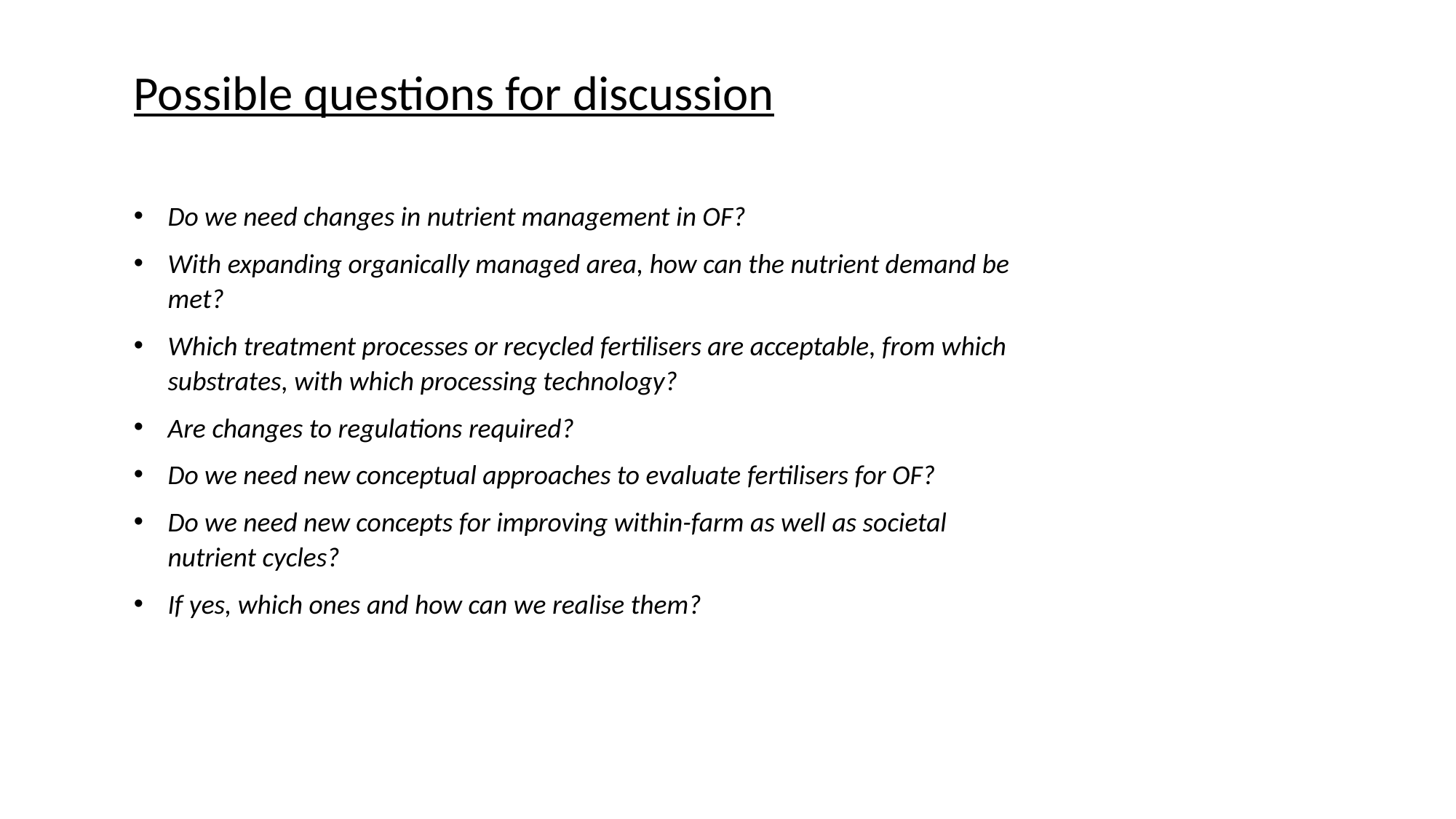

Possible questions for discussion
Do we need changes in nutrient management in OF?
With expanding organically managed area, how can the nutrient demand be met?
Which treatment processes or recycled fertilisers are acceptable, from which substrates, with which processing technology?
Are changes to regulations required?
Do we need new conceptual approaches to evaluate fertilisers for OF?
Do we need new concepts for improving within-farm as well as societal nutrient cycles?
If yes, which ones and how can we realise them?